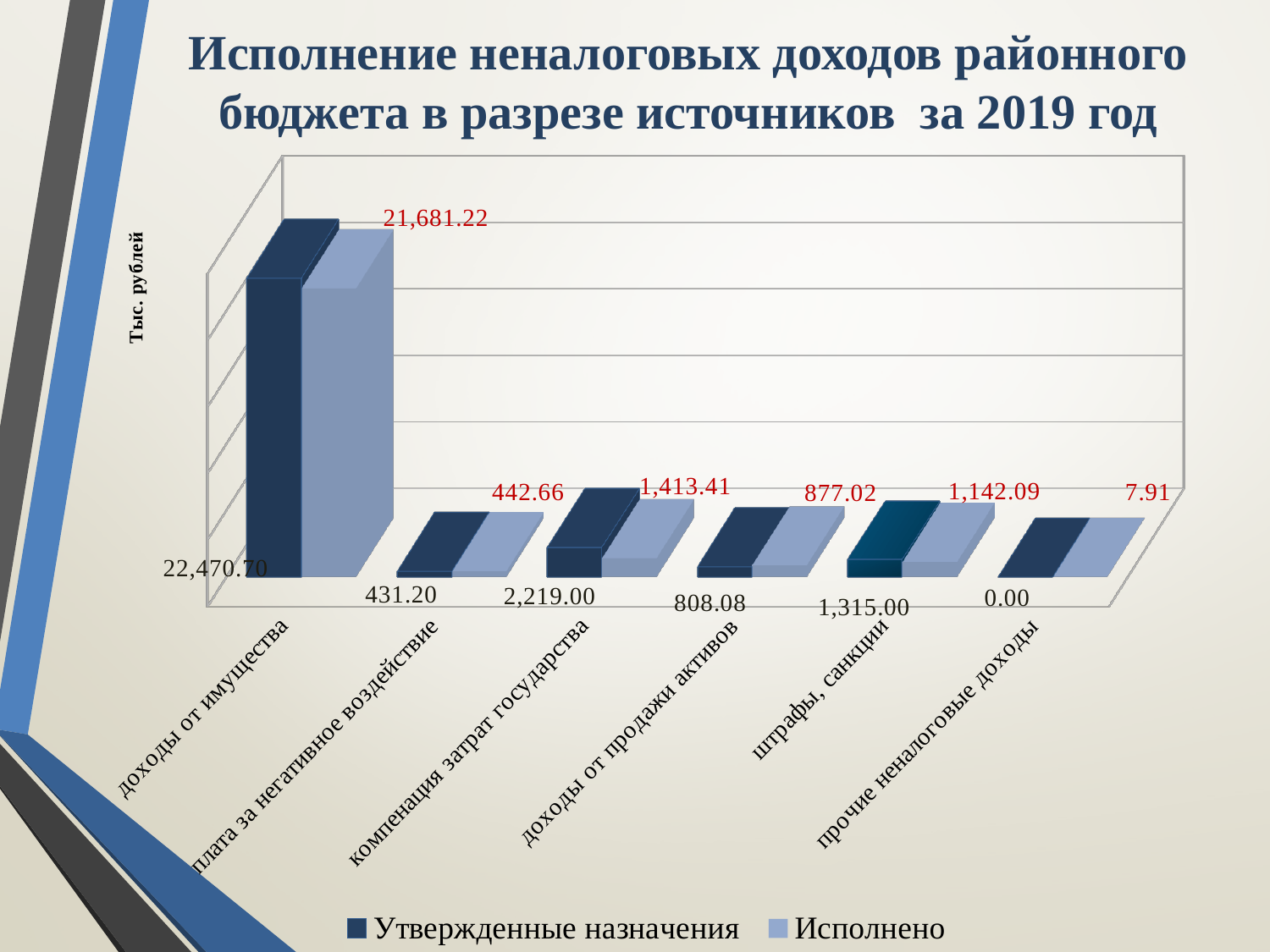

# Исполнение неналоговых доходов районного бюджета в разрезе источников  за 2019 год

[unsupported chart]